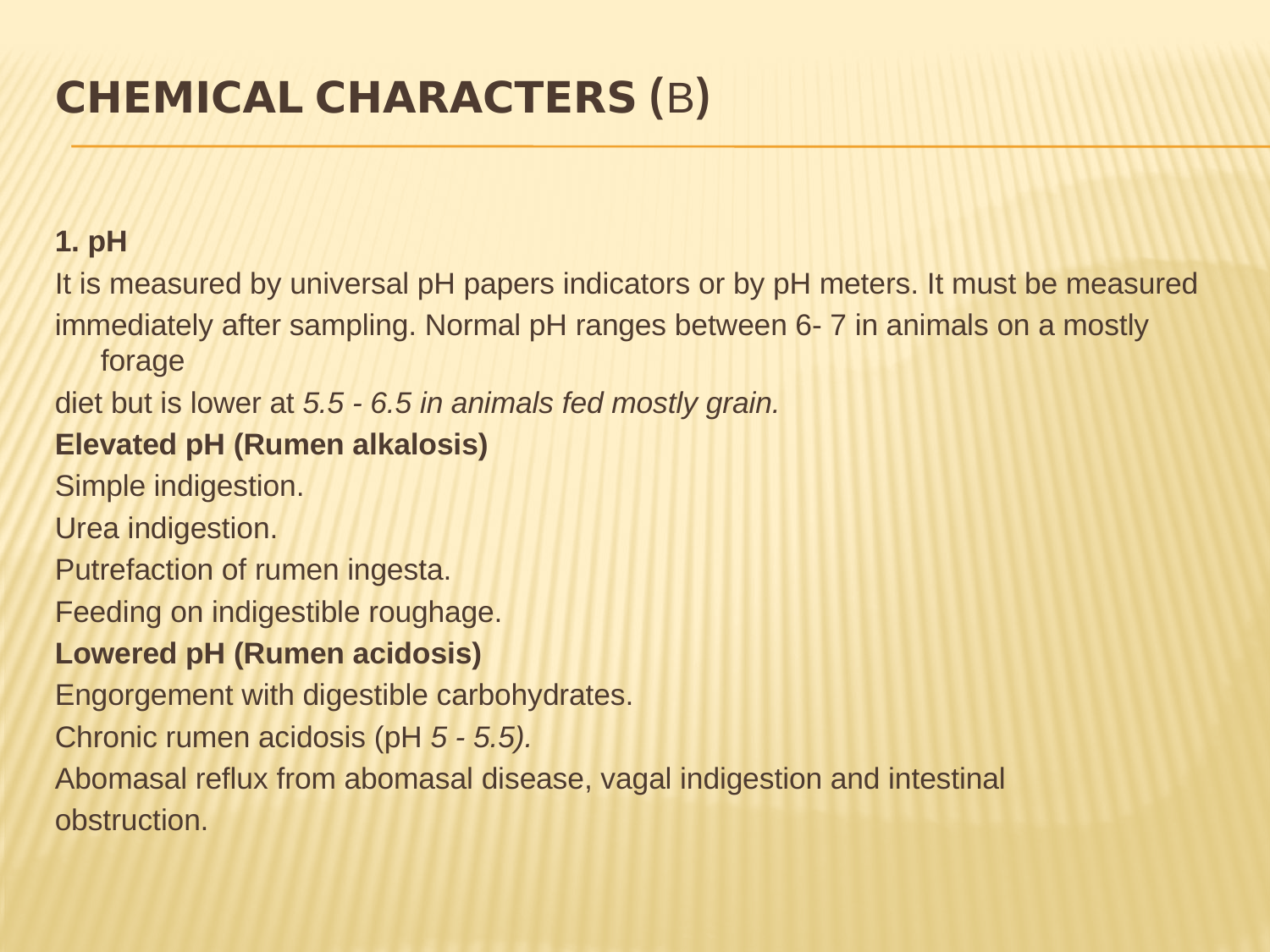

# (B) Chemical characters
1. pH
It is measured by universal pH papers indicators or by pH meters. It must be measured
immediately after sampling. Normal pH ranges between 6- 7 in animals on a mostly forage
diet but is lower at 5.5 - 6.5 in animals fed mostly grain.
Elevated pH (Rumen alkalosis)
Simple indigestion.
Urea indigestion.
Putrefaction of rumen ingesta.
Feeding on indigestible roughage.
Lowered pH (Rumen acidosis)
Engorgement with digestible carbohydrates.
Chronic rumen acidosis (pH 5 - 5.5).
Abomasal reflux from abomasal disease, vagal indigestion and intestinal
obstruction.